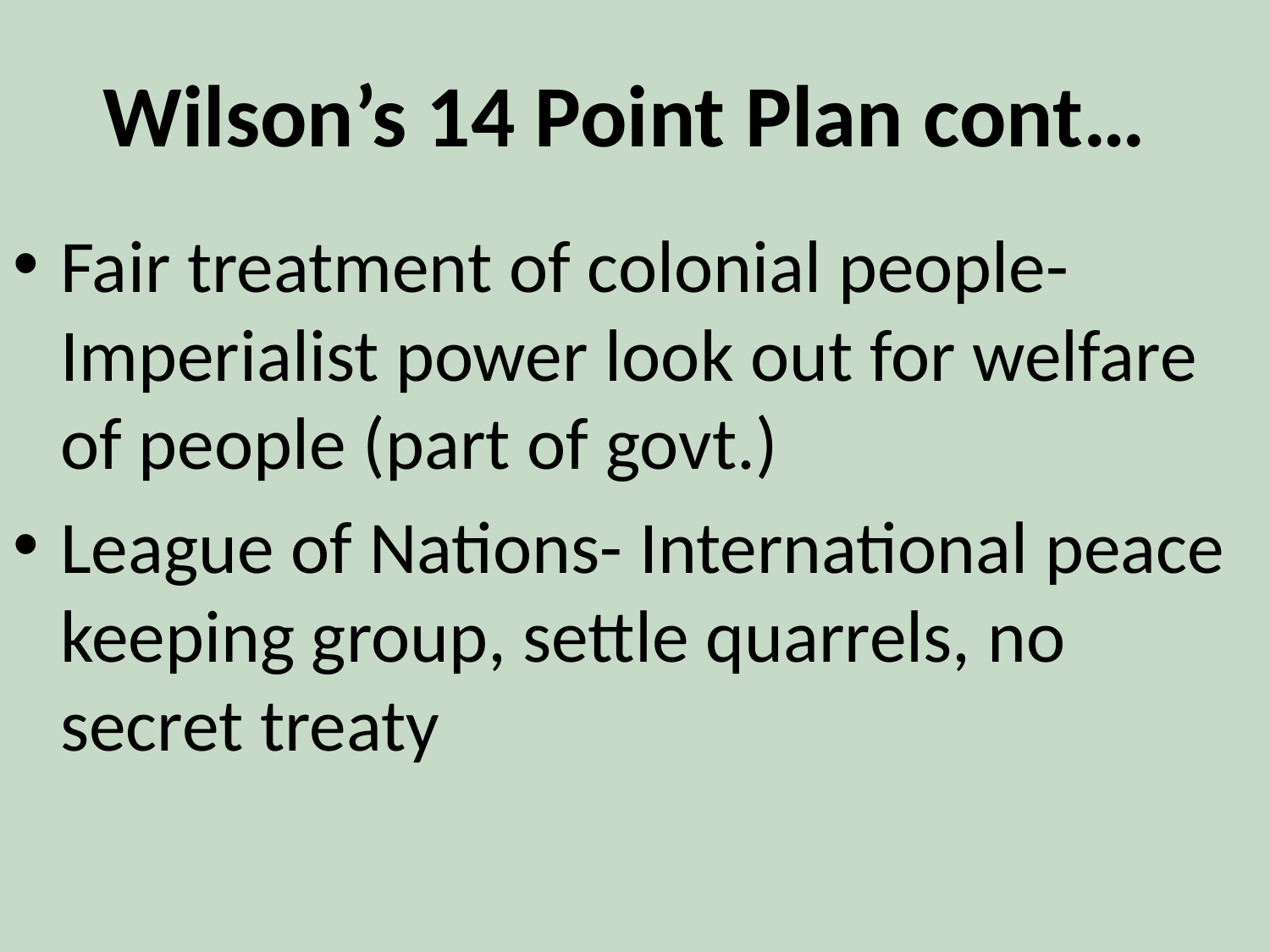

# Wilson’s 14 Point Plan cont…
Fair treatment of colonial people- Imperialist power look out for welfare of people (part of govt.)
League of Nations- International peace keeping group, settle quarrels, no secret treaty